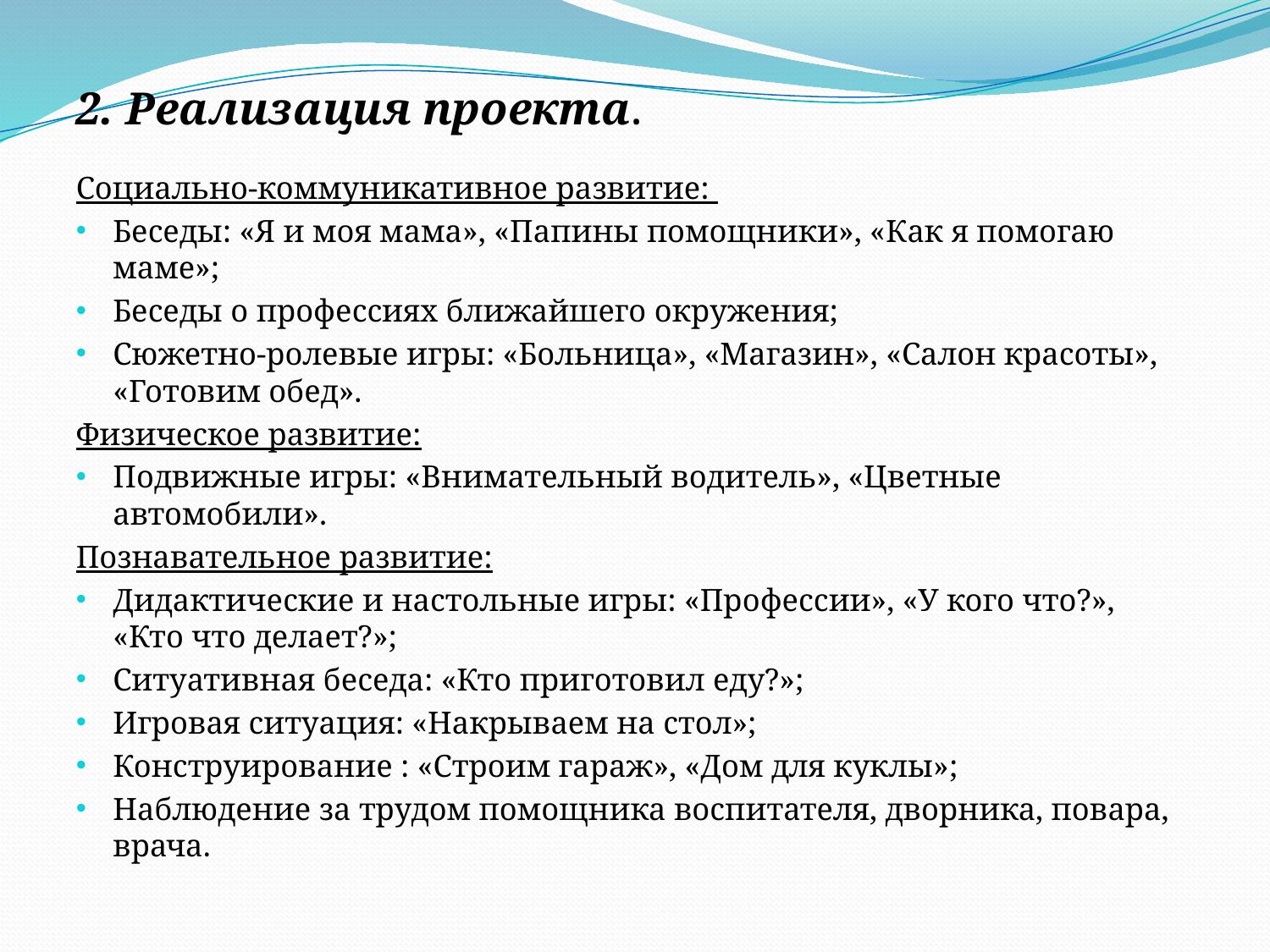

2. Реализация проекта.

Социально-коммуникативное развитие:
Беседы: «Я и моя мама», «Папины помощники», «Как я помогаю маме»;
Беседы о профессиях ближайшего окружения;
Сюжетно-ролевые игры: «Больница», «Магазин», «Салон красоты», «Готовим обед».
Физическое развитие:
Подвижные игры: «Внимательный водитель», «Цветные автомобили».
Познавательное развитие:
Дидактические и настольные игры: «Профессии», «У кого что?»,  «Кто что делает?»;
Ситуативная беседа: «Кто приготовил еду?»;
Игровая ситуация: «Накрываем на стол»;
Конструирование : «Строим гараж», «Дом для куклы»;
Наблюдение за трудом помощника воспитателя, дворника, повара, врача.